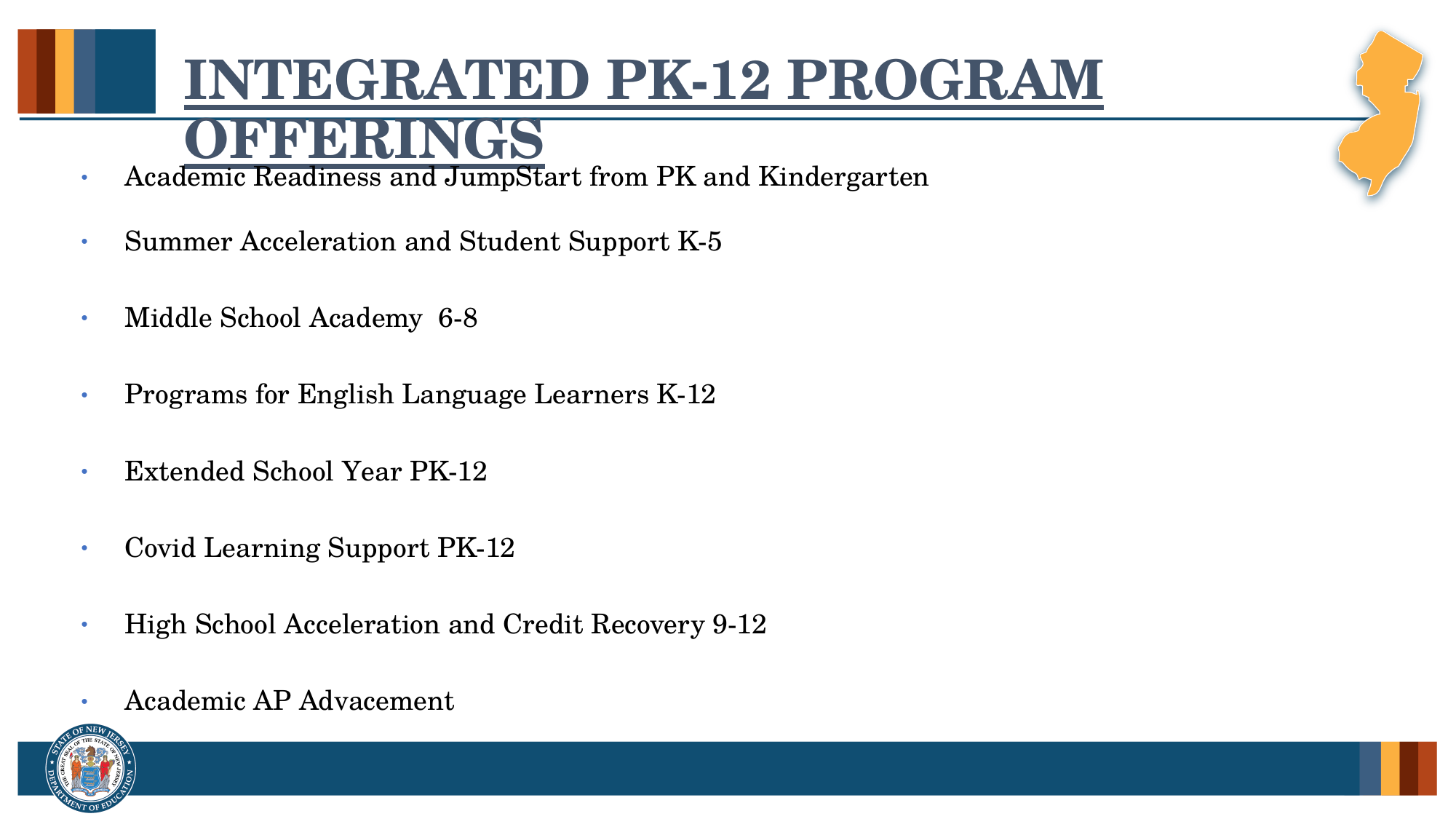

# Integrated PK-12 Program Offerings
Academic Readiness and JumpStart from PK and Kindergarten

Summer Acceleration and Student Support K-5

Middle School Academy  6-8

Programs for English Language Learners K-12

Extended School Year PK-12

Covid Learning Support PK-12

High School Acceleration and Credit Recovery 9-12

Academic AP Advacement